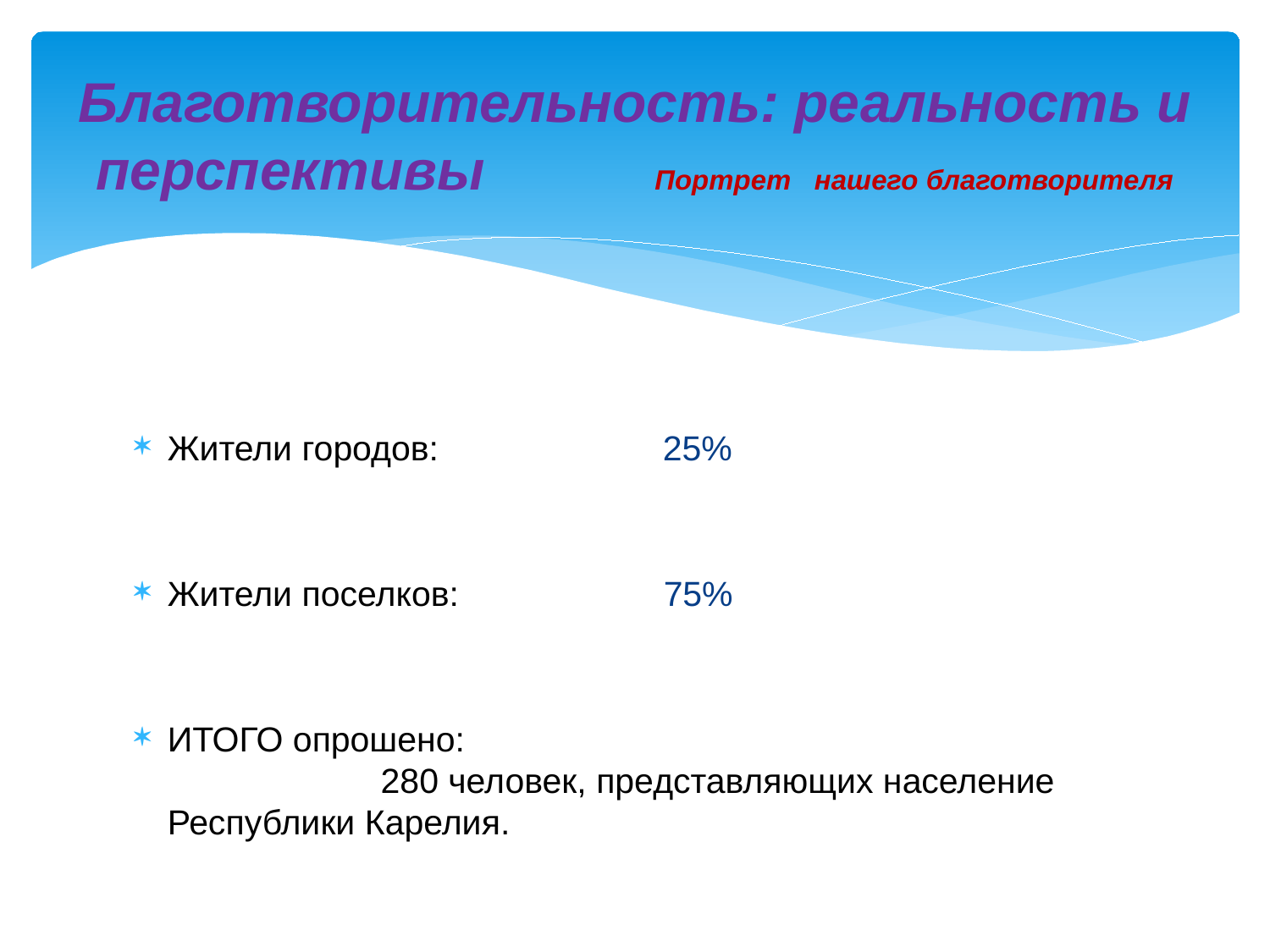

# Благотворительность: реальность и перспективы           Портрет   нашего благотворителя

Жители городов:                       25%

Жители поселков:                     75%

ИТОГО опрошено:                                                                                            280 человек, представляющих население Республики Карелия.